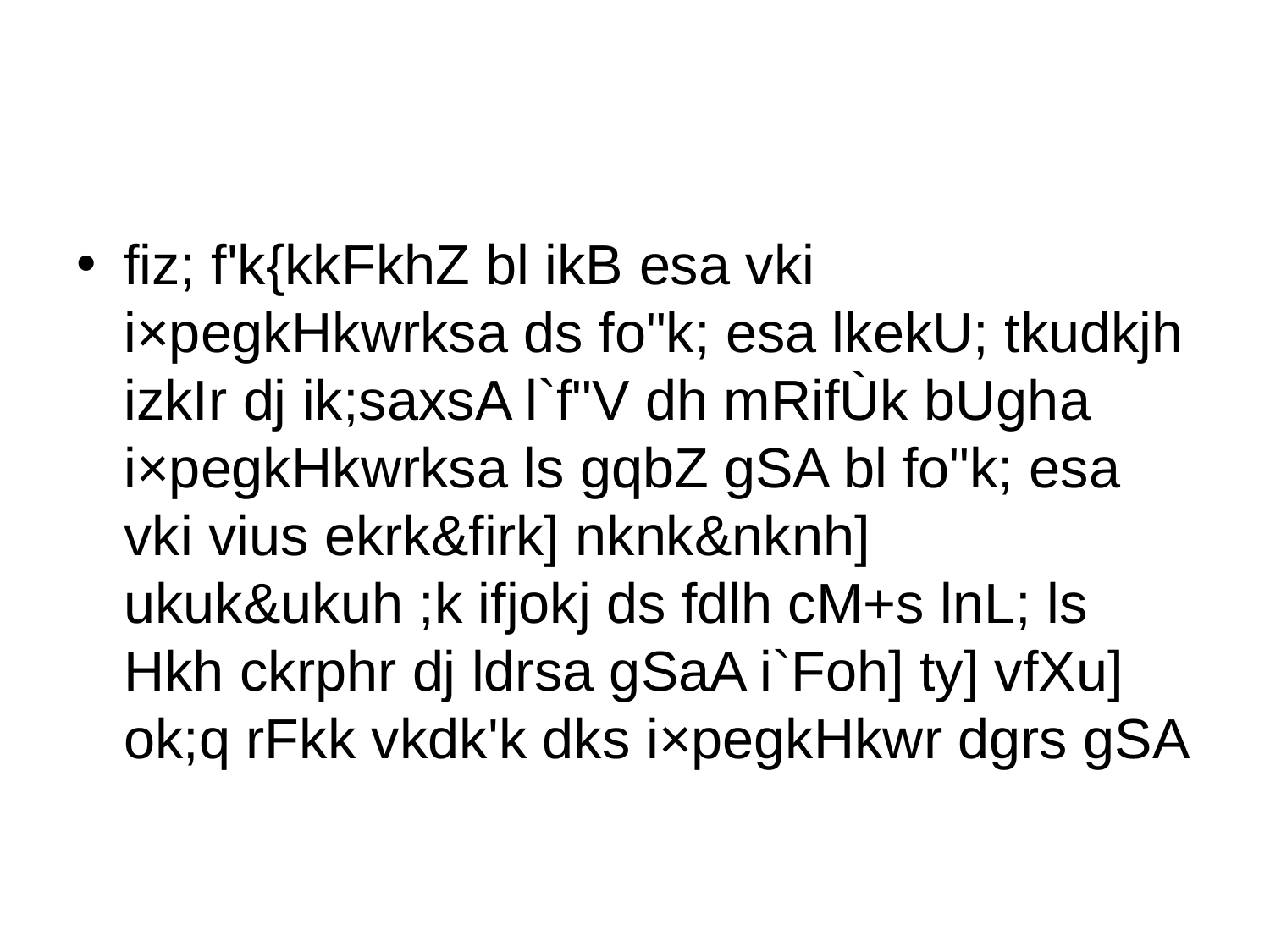

#
fiz; f'k{kkFkhZ bl ikB esa vki i×pegkHkwrksa ds fo"k; esa lkekU; tkudkjh izkIr dj ik;saxsA l`f"V dh mRifÙk bUgha i×pegkHkwrksa ls gqbZ gSA bl fo"k; esa vki vius ekrk&firk] nknk&nknh] ukuk&ukuh ;k ifjokj ds fdlh cM+s lnL; ls Hkh ckrphr dj ldrsa gSaA i`Foh] ty] vfXu] ok;q rFkk vkdk'k dks i×pegkHkwr dgrs gSA